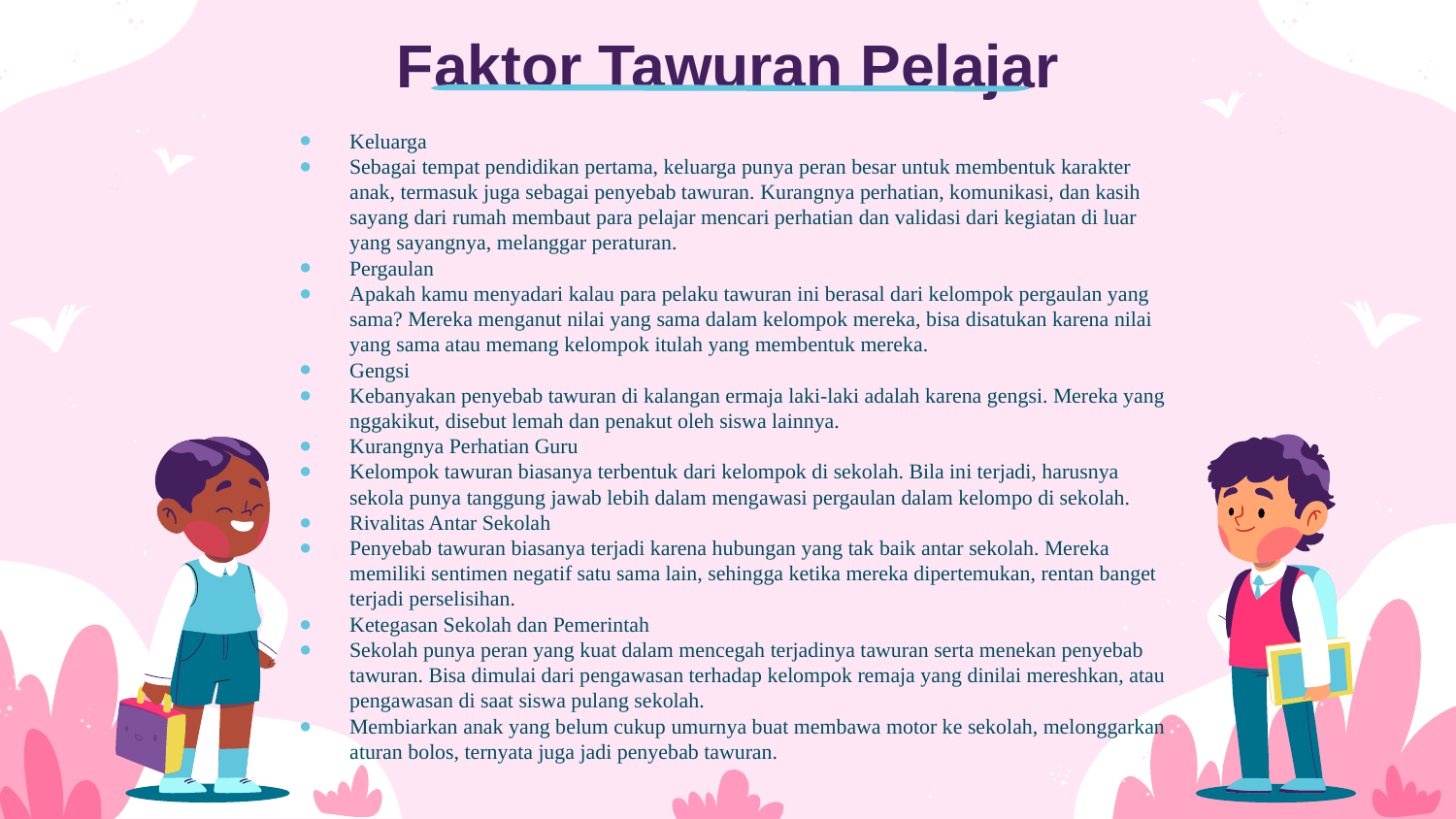

# Faktor Tawuran Pelajar

Keluarga
Sebagai tempat pendidikan pertama, keluarga punya peran besar untuk membentuk karakter anak, termasuk juga sebagai penyebab tawuran. Kurangnya perhatian, komunikasi, dan kasih sayang dari rumah membaut para pelajar mencari perhatian dan validasi dari kegiatan di luar yang sayangnya, melanggar peraturan.
Pergaulan
Apakah kamu menyadari kalau para pelaku tawuran ini berasal dari kelompok pergaulan yang sama? Mereka menganut nilai yang sama dalam kelompok mereka, bisa disatukan karena nilai yang sama atau memang kelompok itulah yang membentuk mereka.
Gengsi
Kebanyakan penyebab tawuran di kalangan ermaja laki-laki adalah karena gengsi. Mereka yang nggakikut, disebut lemah dan penakut oleh siswa lainnya.
Kurangnya Perhatian Guru
Kelompok tawuran biasanya terbentuk dari kelompok di sekolah. Bila ini terjadi, harusnya sekola punya tanggung jawab lebih dalam mengawasi pergaulan dalam kelompo di sekolah.
Rivalitas Antar Sekolah
Penyebab tawuran biasanya terjadi karena hubungan yang tak baik antar sekolah. Mereka memiliki sentimen negatif satu sama lain, sehingga ketika mereka dipertemukan, rentan banget terjadi perselisihan.
Ketegasan Sekolah dan Pemerintah
Sekolah punya peran yang kuat dalam mencegah terjadinya tawuran serta menekan penyebab tawuran. Bisa dimulai dari pengawasan terhadap kelompok remaja yang dinilai mereshkan, atau pengawasan di saat siswa pulang sekolah.
Membiarkan anak yang belum cukup umurnya buat membawa motor ke sekolah, melonggarkan aturan bolos, ternyata juga jadi penyebab tawuran.